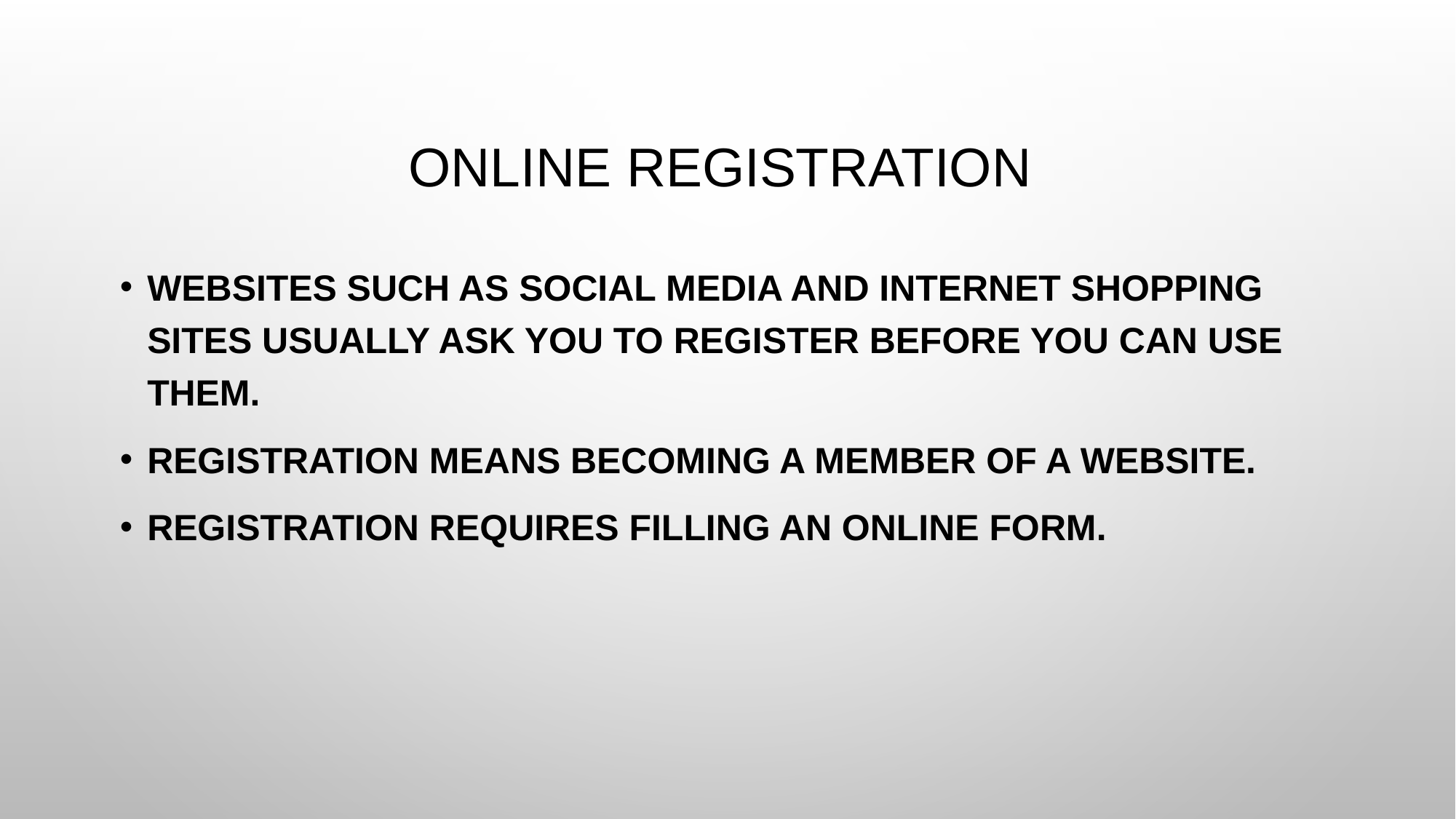

# Online registration
Websites such as social media and internet shopping sites usually ask you to register before you can use them.
Registration means becoming a member of a website.
Registration requires filling an online form.